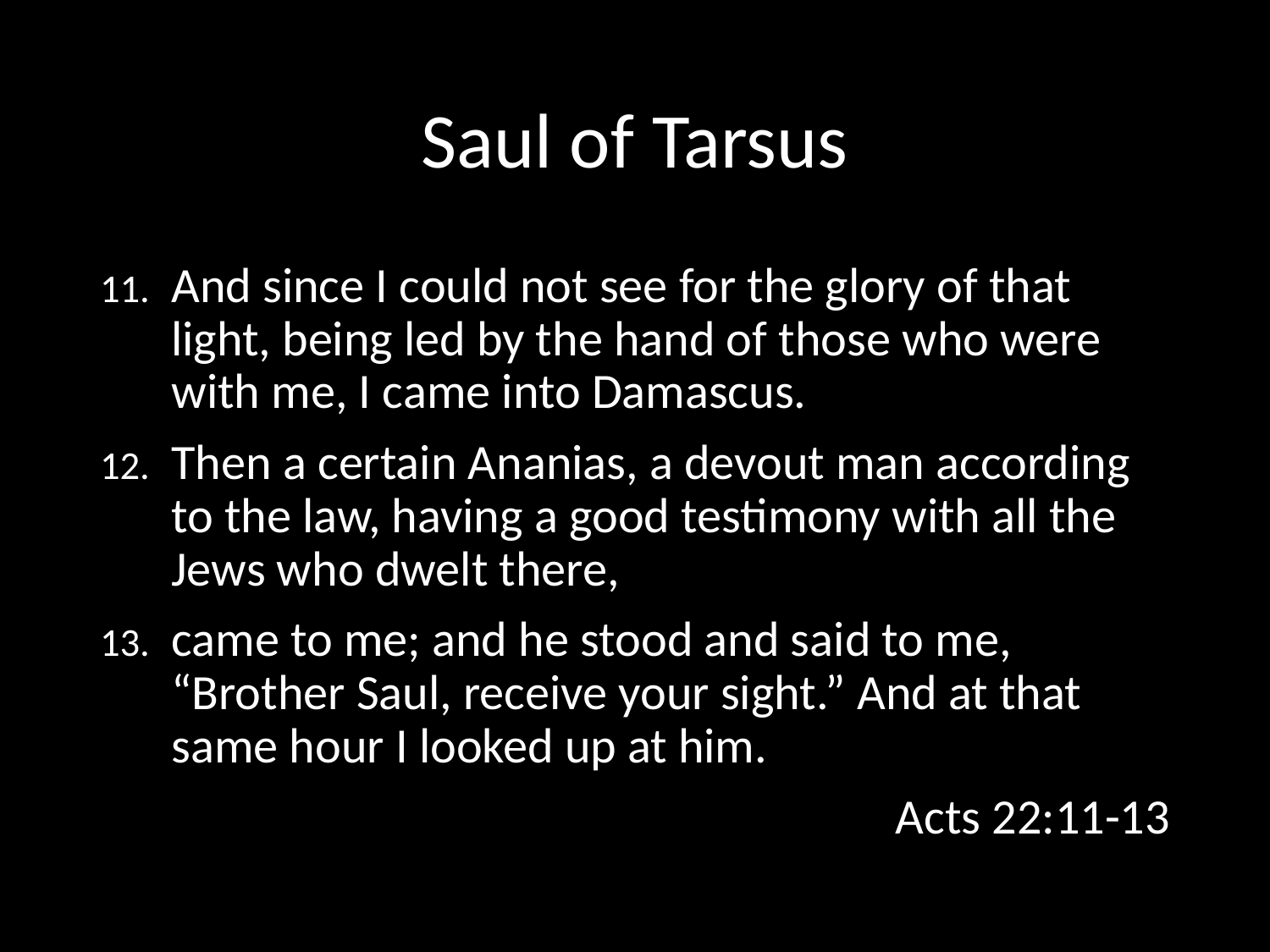

# Saul of Tarsus
And since I could not see for the glory of that light, being led by the hand of those who were with me, I came into Damascus.
Then a certain Ananias, a devout man according to the law, having a good testimony with all the Jews who dwelt there,
came to me; and he stood and said to me, “Brother Saul, receive your sight.” And at that same hour I looked up at him.
Acts 22:11-13